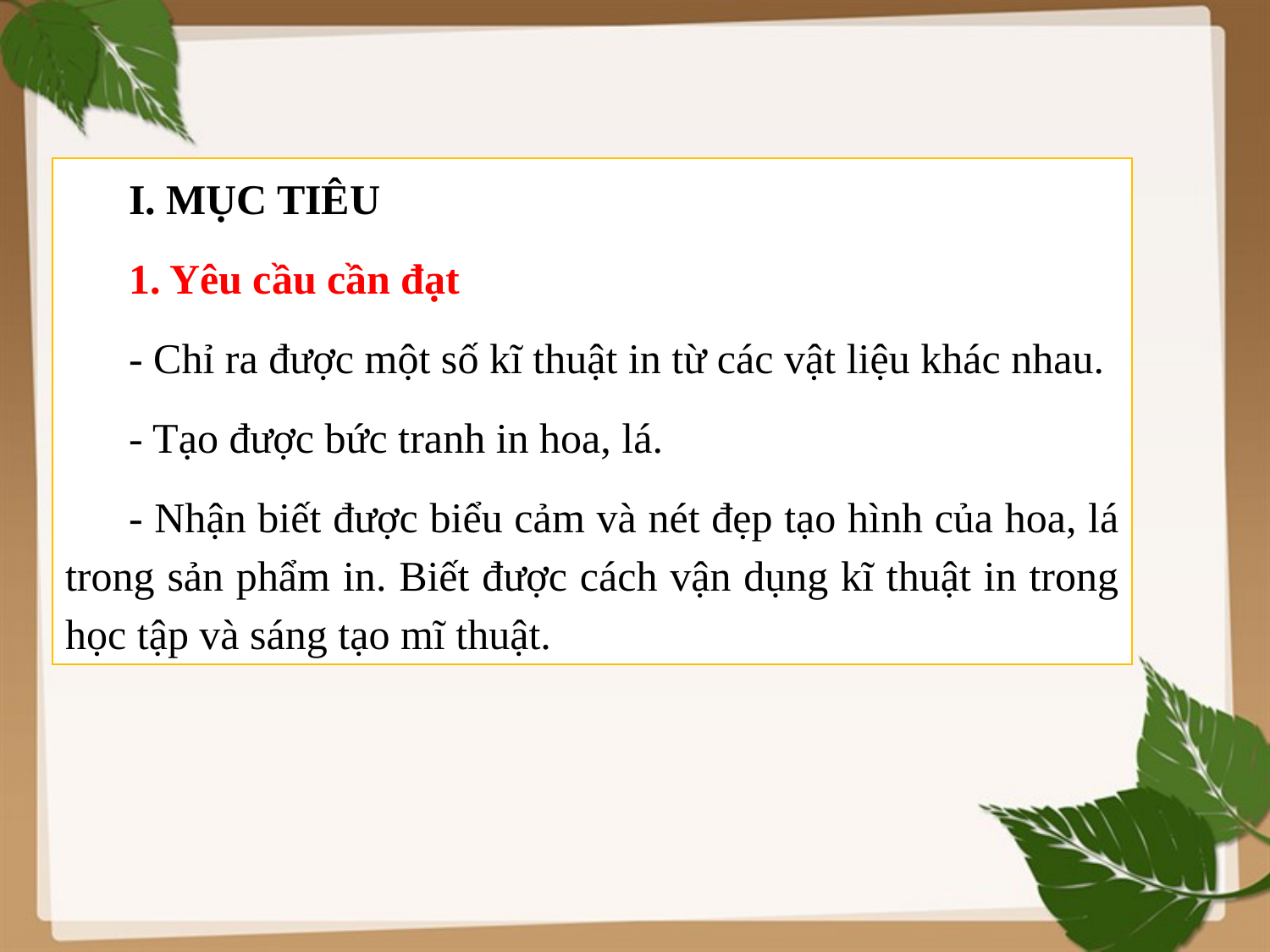

I. MỤC TIÊU
1. Yêu cầu cần đạt
- Chỉ ra được một số kĩ thuật in từ các vật liệu khác nhau.
- Tạo được bức tranh in hoa, lá.
- Nhận biết được biểu cảm và nét đẹp tạo hình của hoa, lá trong sản phẩm in. Biết được cách vận dụng kĩ thuật in trong học tập và sáng tạo mĩ thuật.